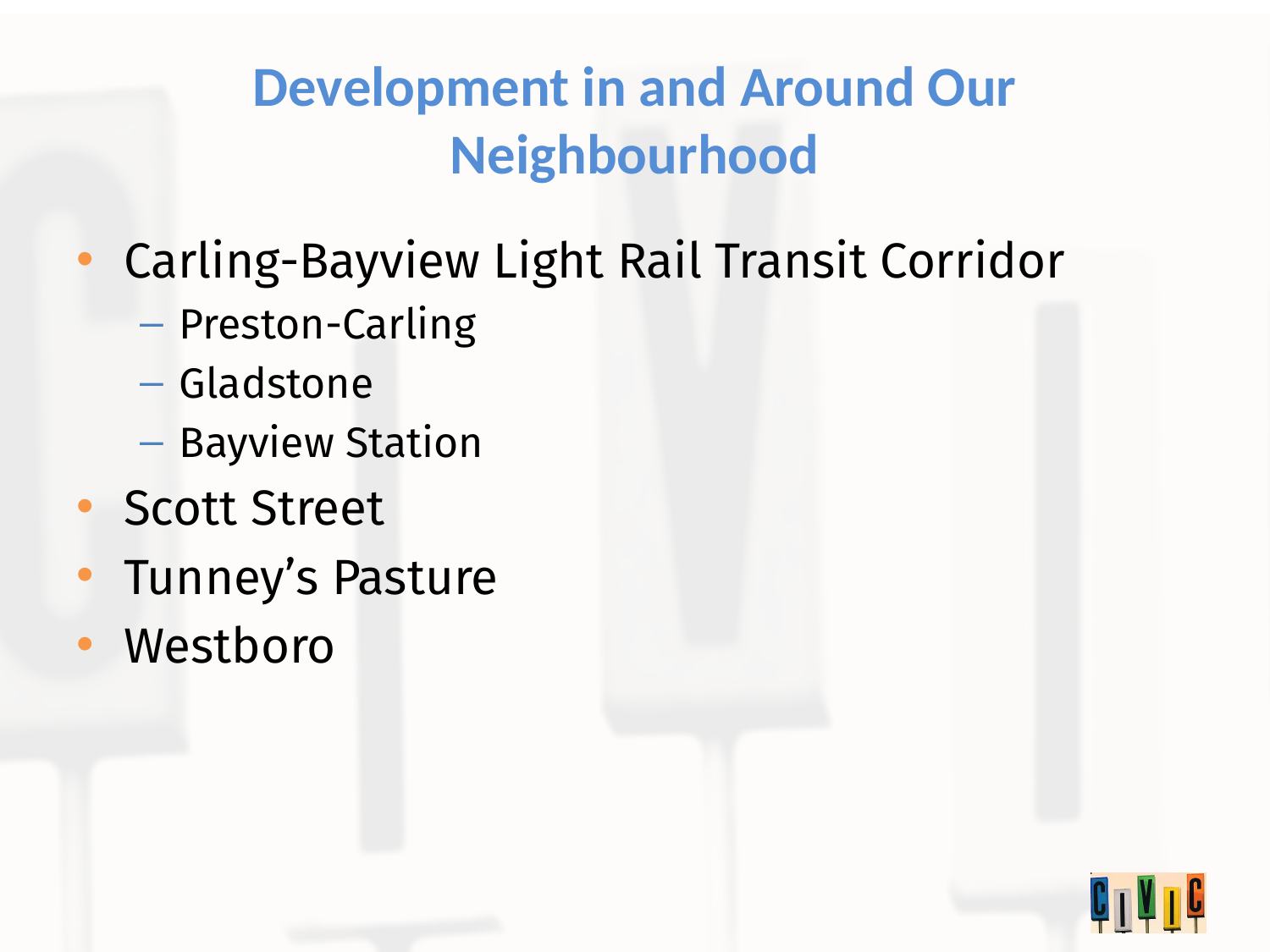

Development in and Around Our Neighbourhood
Carling-Bayview Light Rail Transit Corridor
Preston-Carling
Gladstone
Bayview Station
Scott Street
Tunney’s Pasture
Westboro